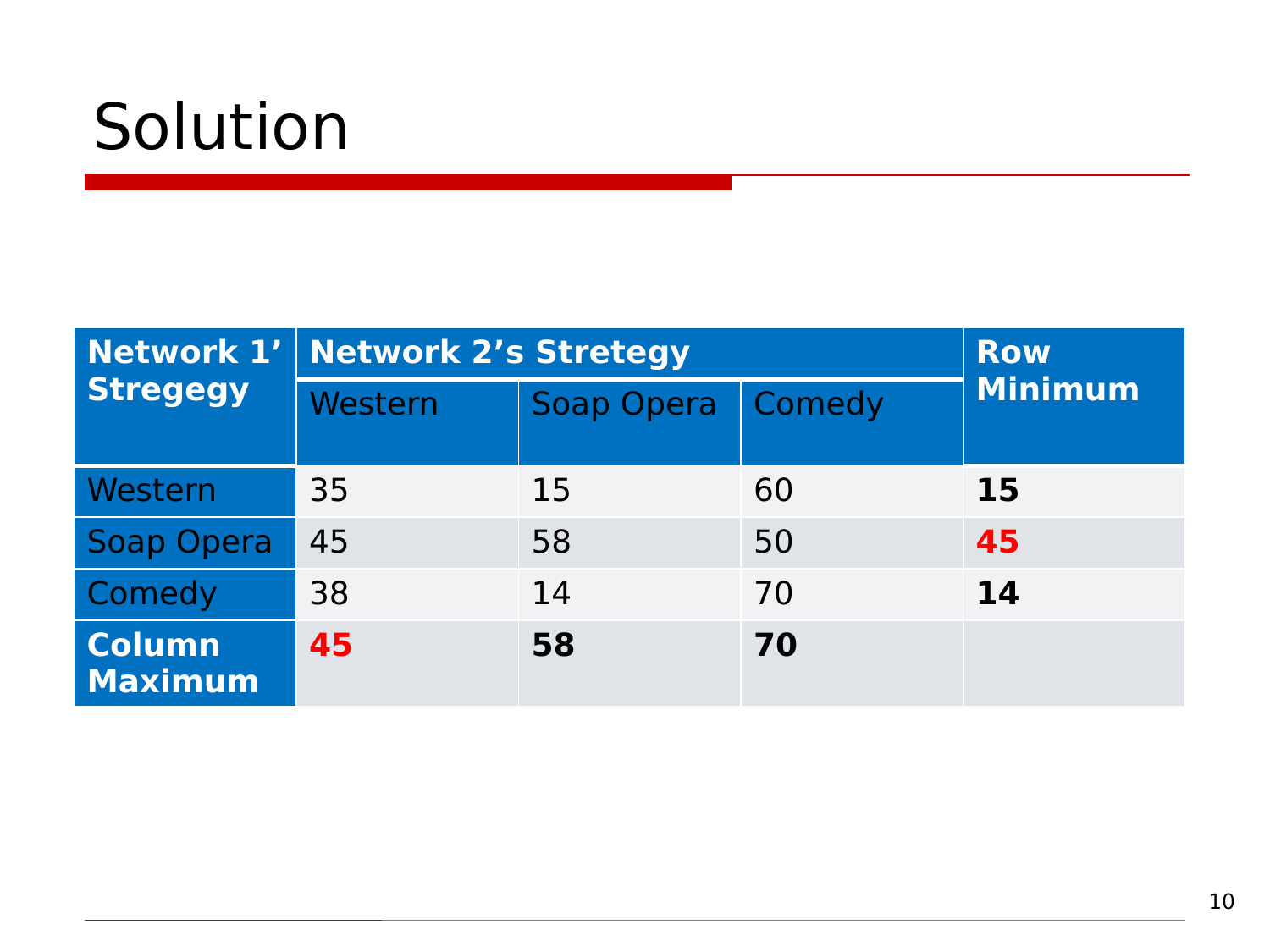

# Solution
| Network 1’ Stregegy | Network 2’s Stretegy |  |  | Row Minimum |
| --- | --- | --- | --- | --- |
|  | Western | Soap Opera | Comedy |  |
| Western | 35 | 15 | 60 | 15 |
| Soap Opera | 45 | 58 | 50 | 45 |
| Comedy | 38 | 14 | 70 | 14 |
| Column Maximum | 45 | 58 | 70 |  |